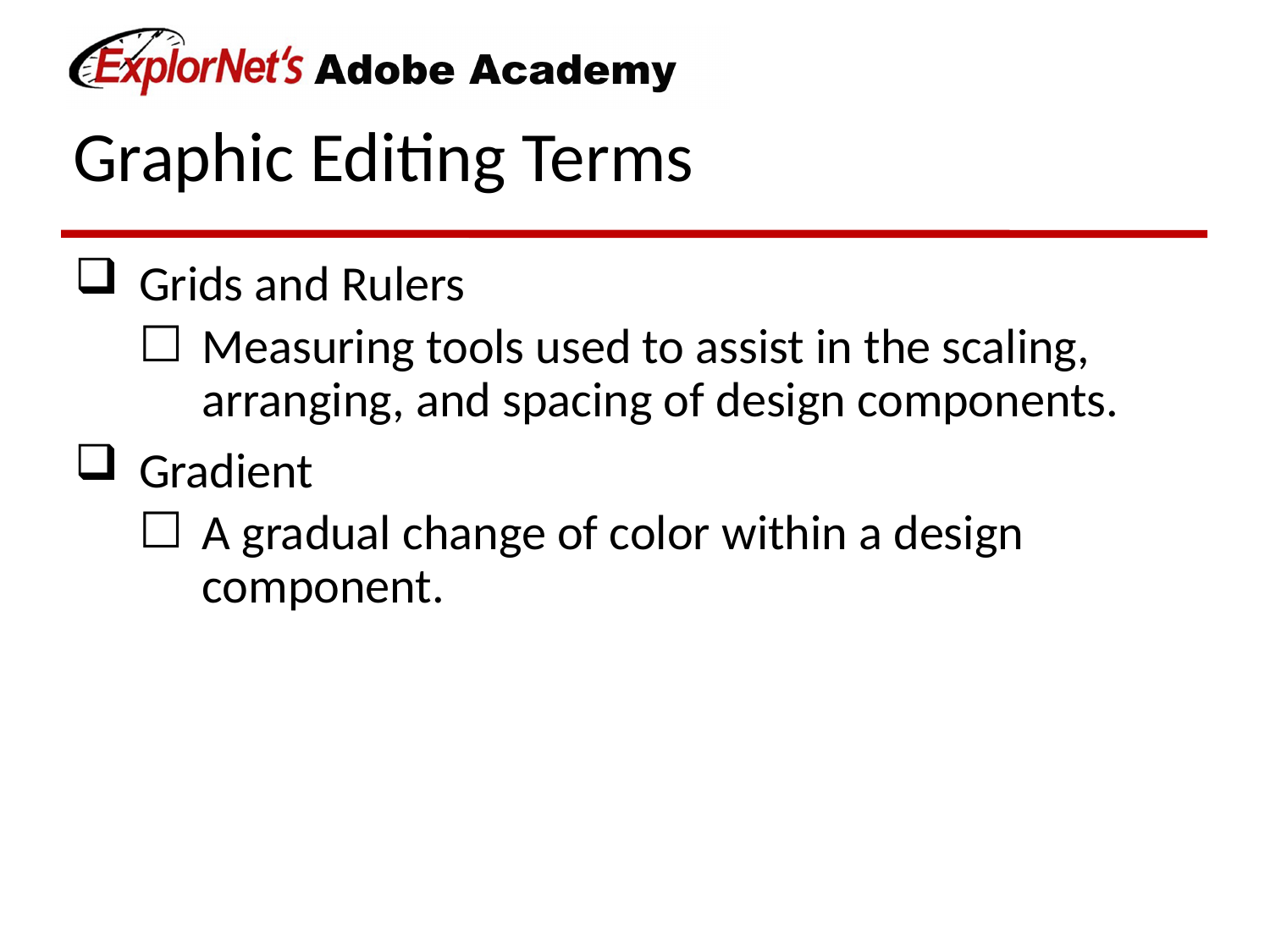

# Graphic Editing Terms
Grids and Rulers
Measuring tools used to assist in the scaling, arranging, and spacing of design components.
Gradient
A gradual change of color within a design component.